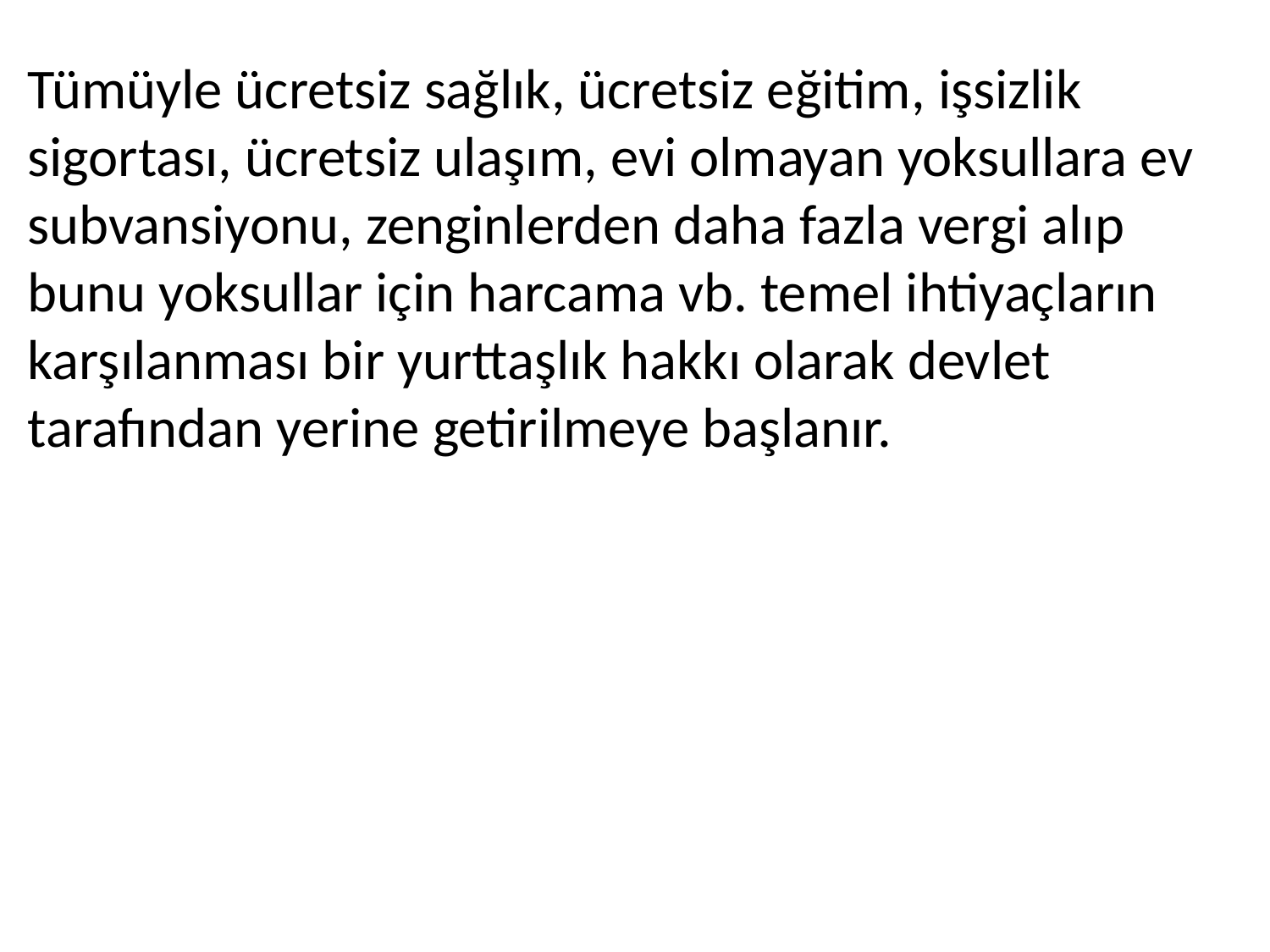

Tümüyle ücretsiz sağlık, ücretsiz eğitim, işsizlik sigortası, ücretsiz ulaşım, evi olmayan yoksullara ev subvansiyonu, zenginlerden daha fazla vergi alıp bunu yoksullar için harcama vb. temel ihtiyaçların karşılanması bir yurttaşlık hakkı olarak devlet tarafından yerine getirilmeye başlanır.